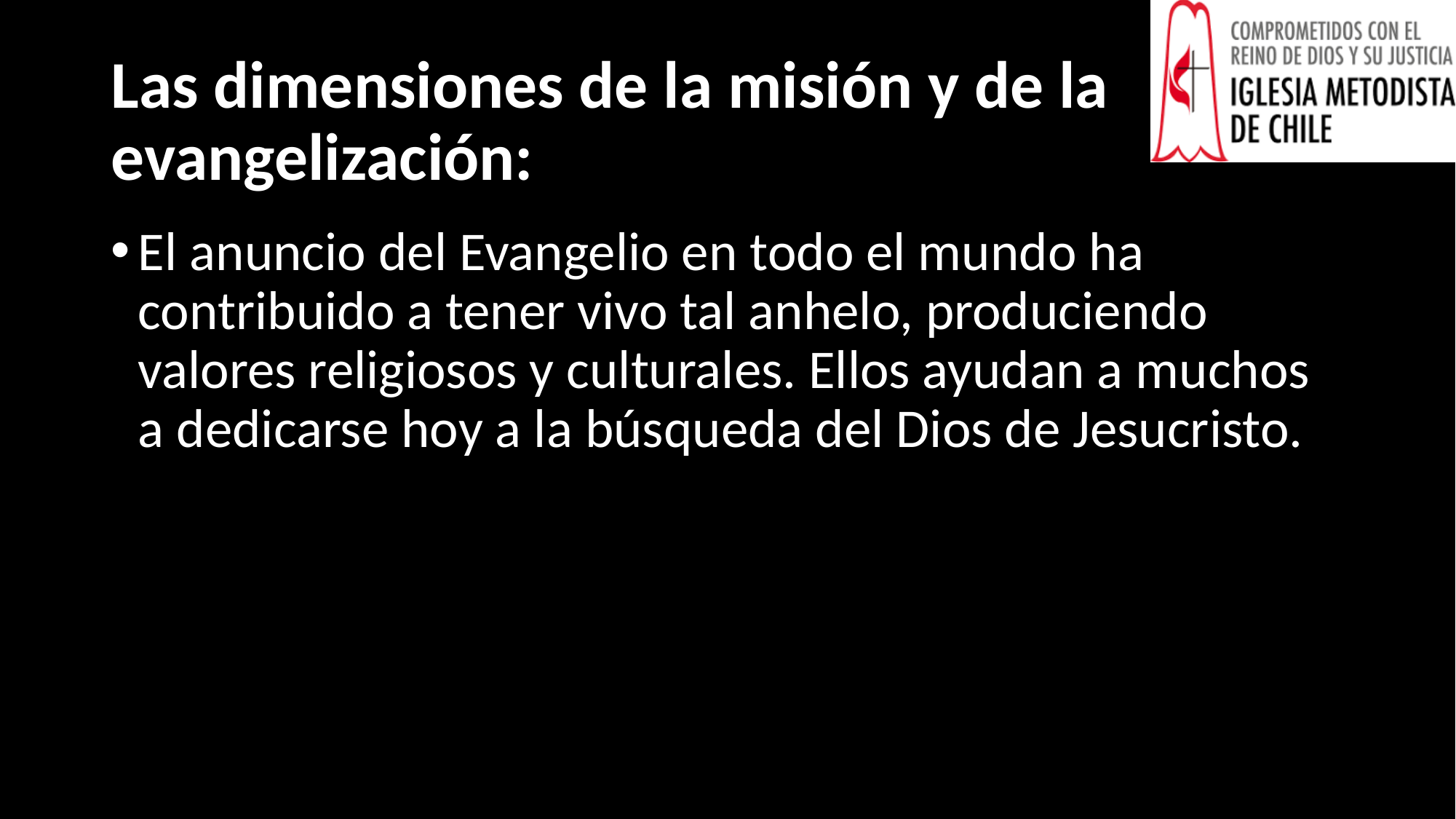

# Las dimensiones de la misión y de la evangelización:
El anuncio del Evangelio en todo el mundo ha contribuido a tener vivo tal anhelo, produciendo valores religiosos y culturales. Ellos ayudan a muchos a dedicarse hoy a la búsqueda del Dios de Jesucristo.